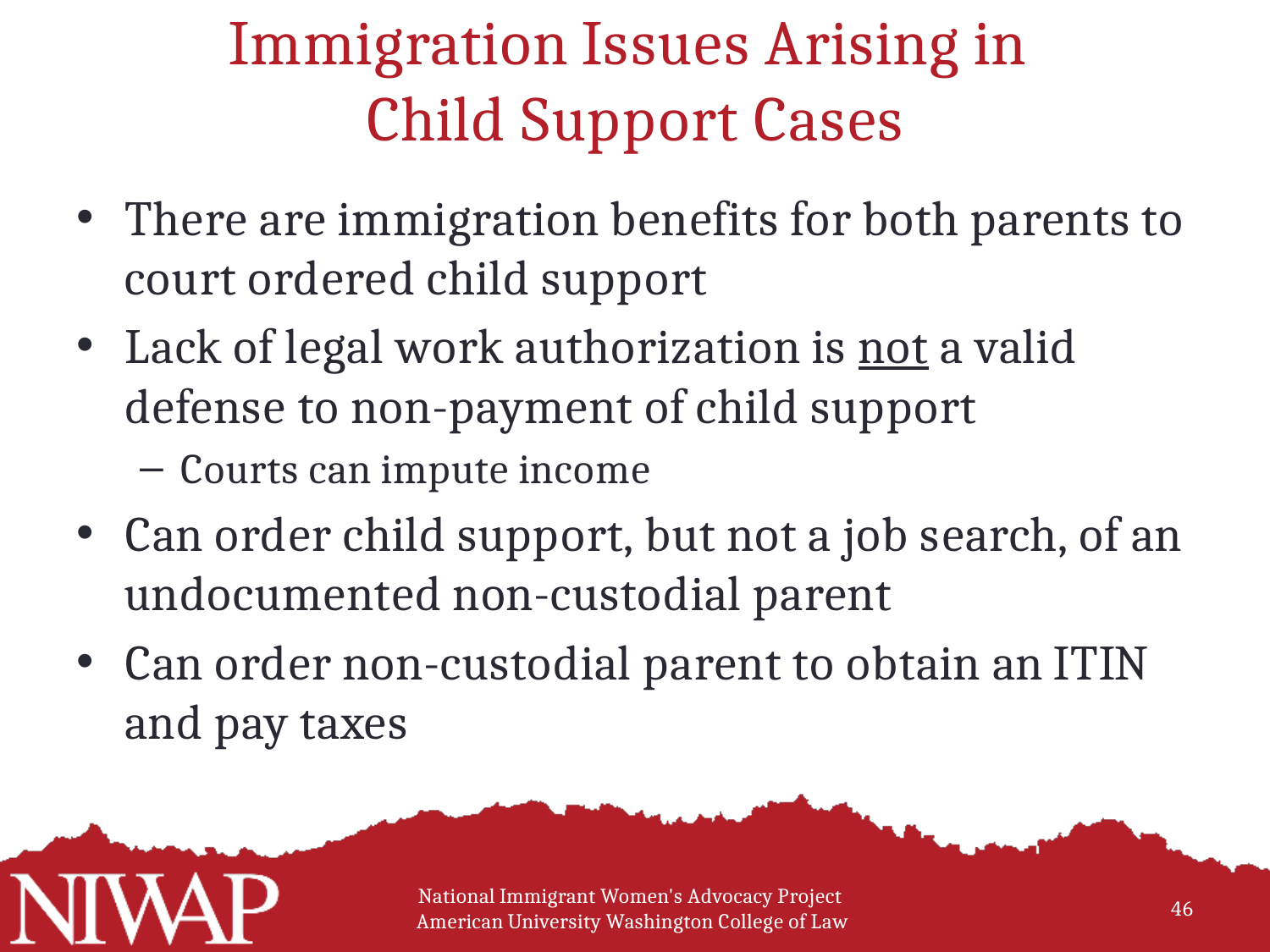

# Immigration Issues Arising in Child Support Cases
There are immigration benefits for both parents to court ordered child support
Lack of legal work authorization is not a valid defense to non-payment of child support
Courts can impute income
Can order child support, but not a job search, of an undocumented non-custodial parent
Can order non-custodial parent to obtain an ITIN and pay taxes
National Immigrant Women's Advocacy Project   American University Washington College of Law
46